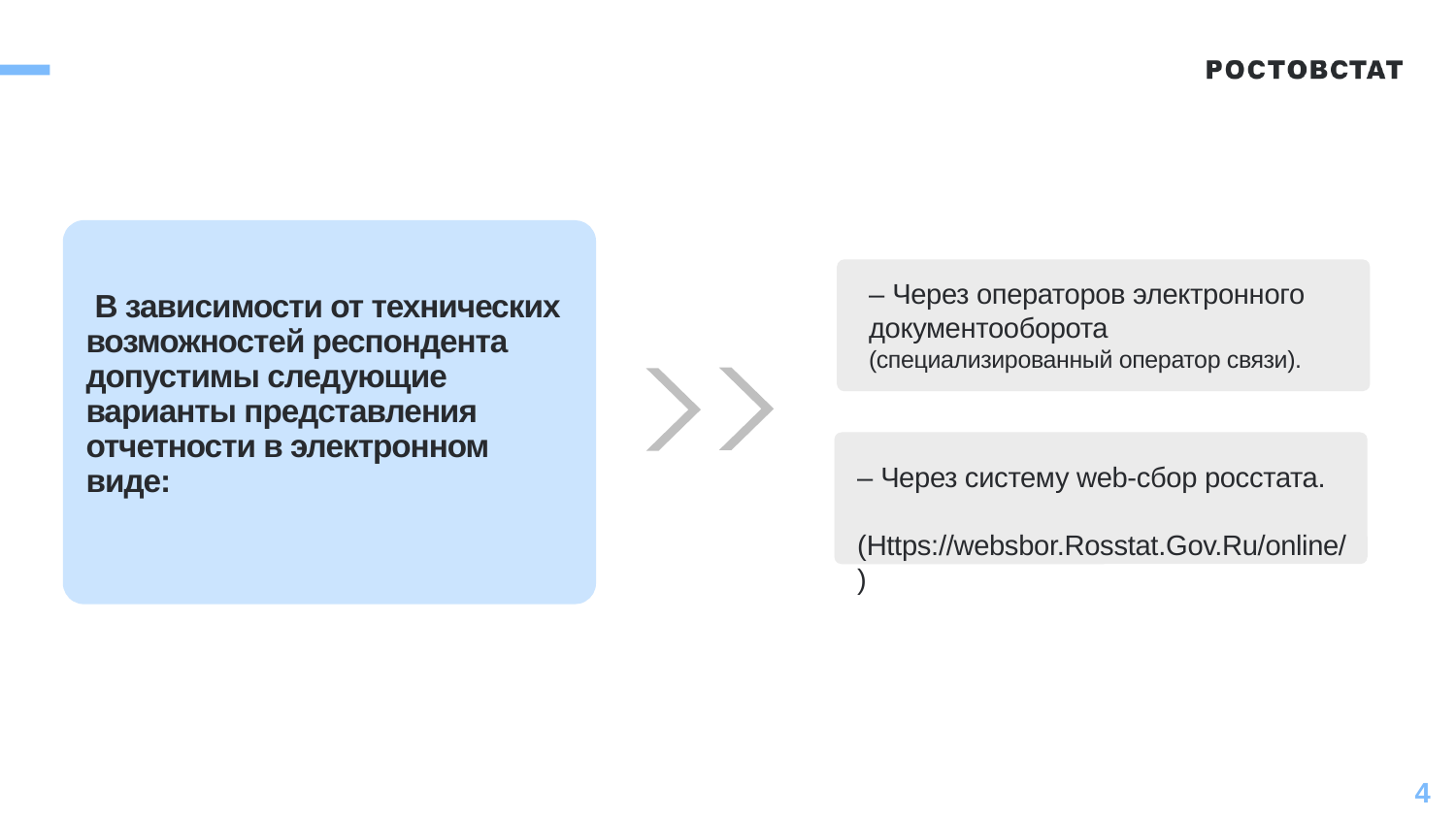

В зависимости от технических возможностей респондента допустимы следующие
варианты представления отчетности в электронном
виде:

– Через операторов электронного
документооборота
(специализированный оператор связи).

– Через систему web-сбор росстата.      (Https://websbor.Rosstat.Gov.Ru/online/)